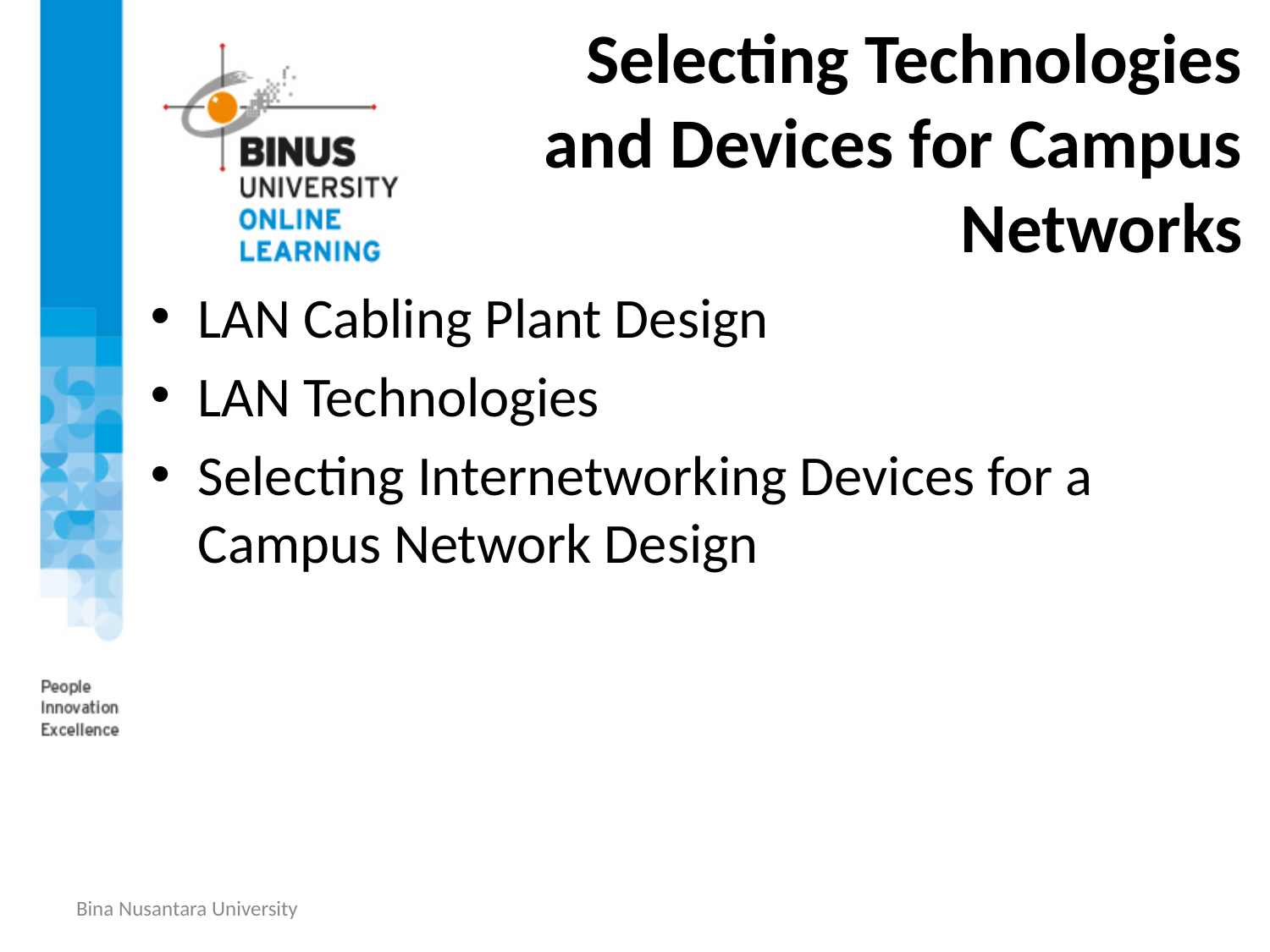

# Selecting Technologies and Devices for Campus Networks
LAN Cabling Plant Design
LAN Technologies
Selecting Internetworking Devices for a Campus Network Design
Bina Nusantara University